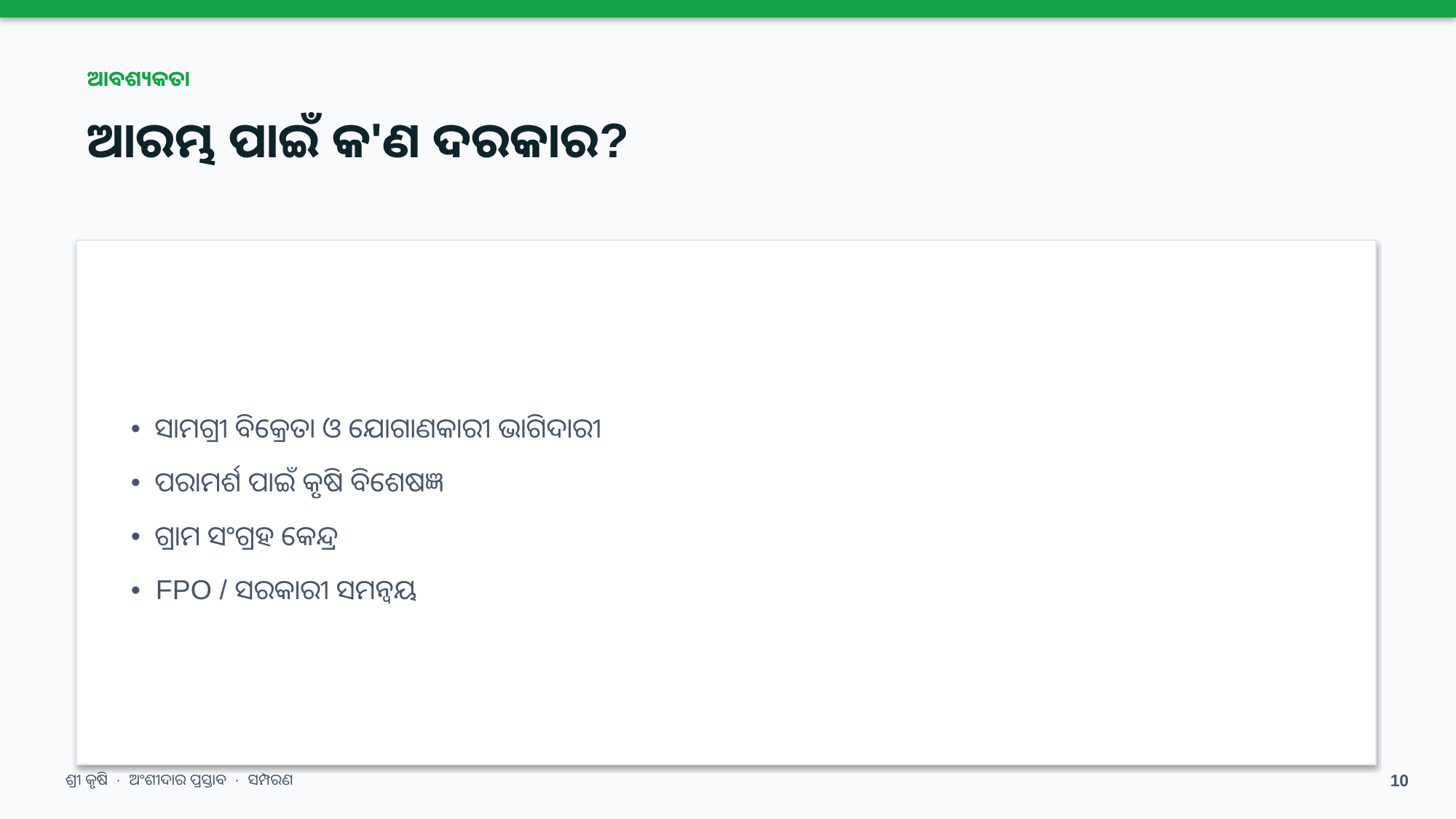

ଆବଶ୍ୟକତା
ଆରମ୍ଭ ପାଇଁ କ'ଣ ଦରକାର?

•  ସାମଗ୍ରୀ ବିକ୍ରେତା ଓ ଯୋଗାଣକାରୀ ଭାଗିଦାରୀ
•  ପରାମର୍ଶ ପାଇଁ କୃଷି ବିଶେଷଜ୍ଞ
•  ଗ୍ରାମ ସଂଗ୍ରହ କେନ୍ଦ୍ର
•  FPO / ସରକାରୀ ସମନ୍ୱୟ
ଶ୍ରୀ କୃଷି  ·  ଅଂଶୀଦାର ପ୍ରସ୍ତାବ  ·  ସମ୍ପରଣ
10